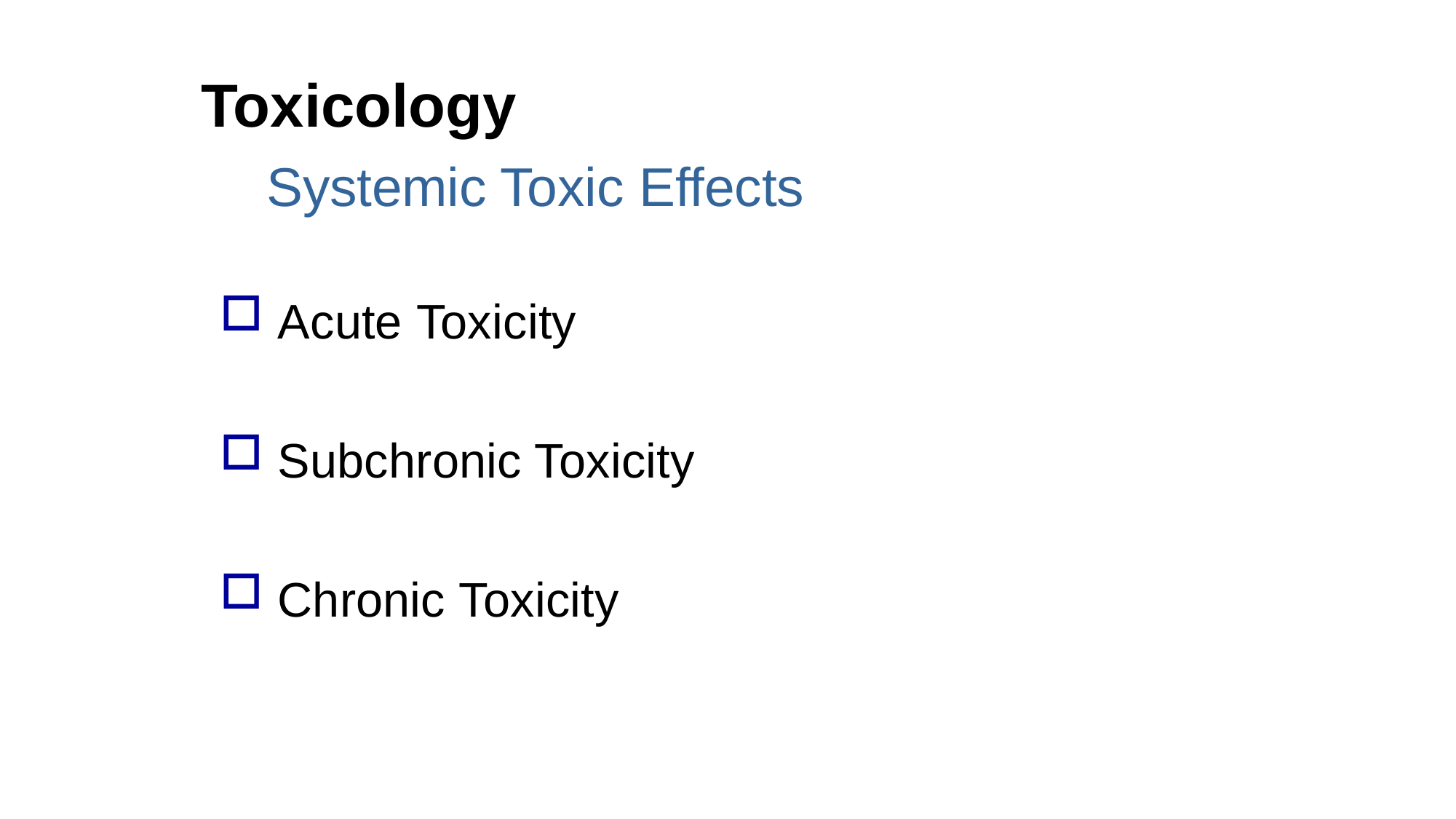

Toxicology
Systemic Toxic Effects

 Acute Toxicity

 Subchronic Toxicity

 Chronic Toxicity